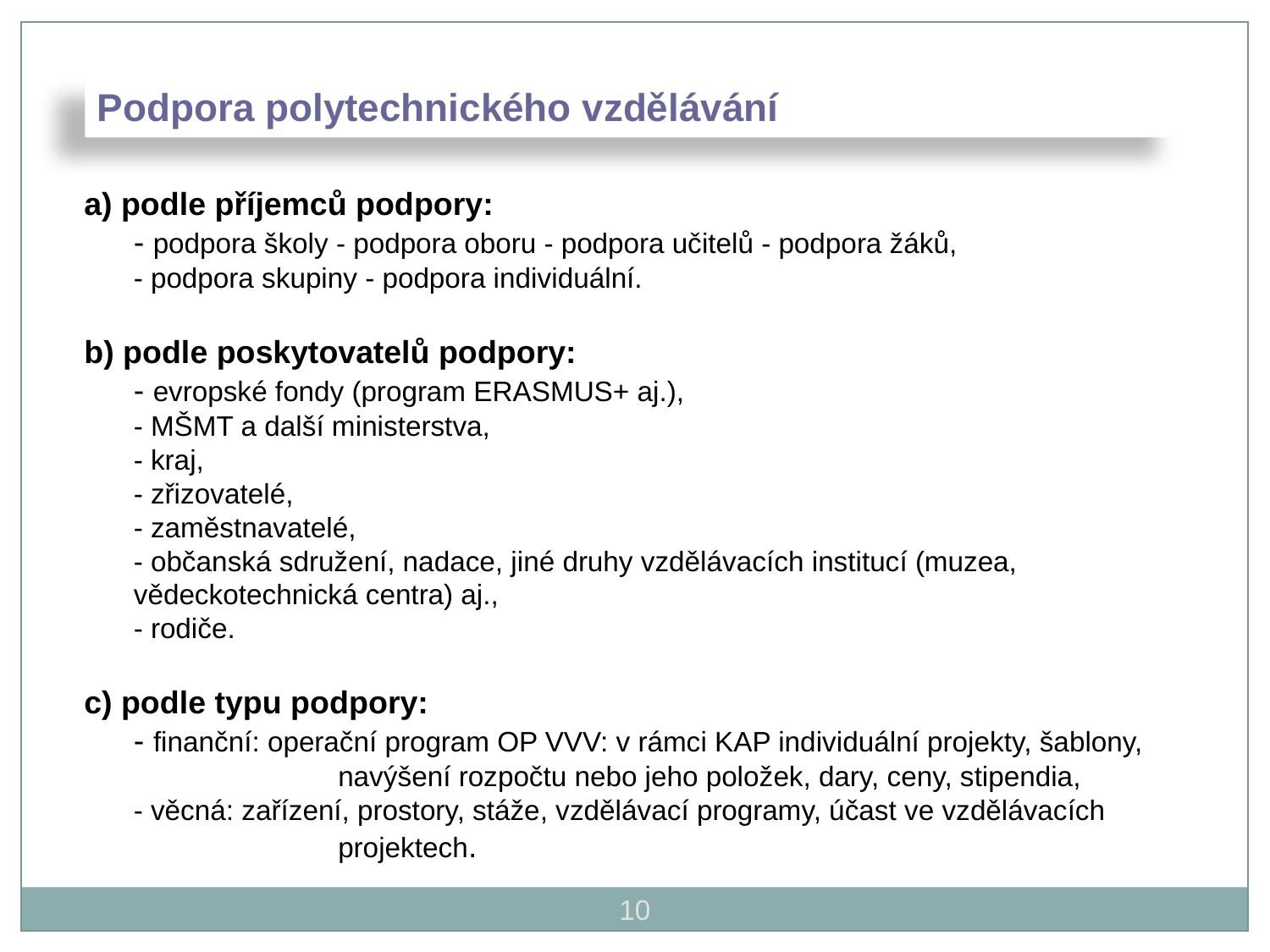

Podpora polytechnického vzdělávání

a) podle příjemců podpory:
	- podpora školy - podpora oboru - podpora učitelů - podpora žáků,
	- podpora skupiny - podpora individuální.

b) podle poskytovatelů podpory:
	- evropské fondy (program ERASMUS+ aj.),
	- MŠMT a další ministerstva,
	- kraj,
	- zřizovatelé,
	- zaměstnavatelé,
	- občanská sdružení, nadace, jiné druhy vzdělávacích institucí (muzea, 		vědeckotechnická centra) aj.,
	- rodiče.

c) podle typu podpory:
	- finanční: operační program OP VVV: v rámci KAP individuální projekty, šablony, 			navýšení rozpočtu nebo jeho položek, dary, ceny, stipendia,
	- věcná: zařízení, prostory, stáže, vzdělávací programy, účast ve vzdělávacích 			projektech.
10